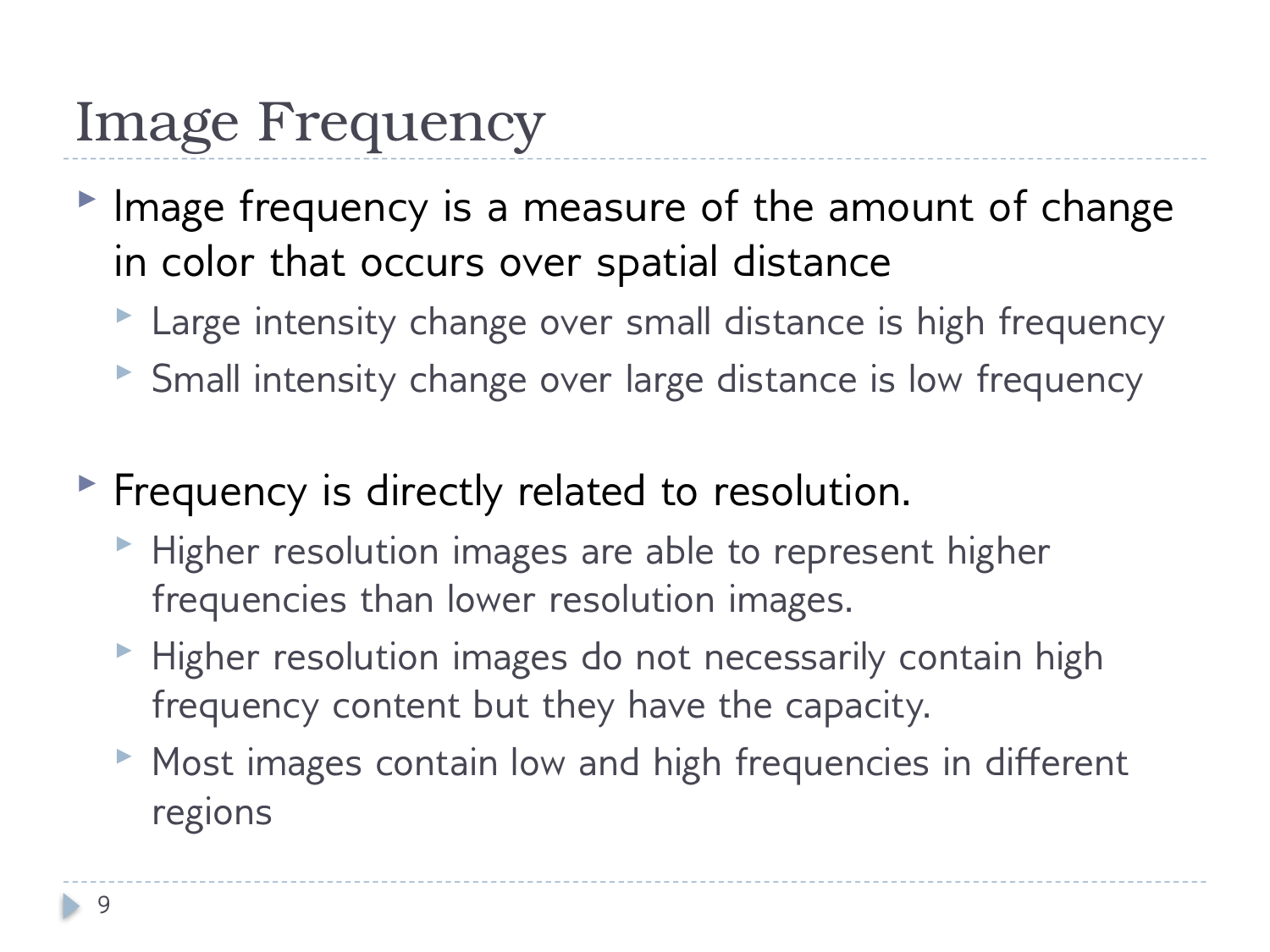

# Image Frequency
Image frequency is a measure of the amount of change in color that occurs over spatial distance
Large intensity change over small distance is high frequency
Small intensity change over large distance is low frequency
Frequency is directly related to resolution.
Higher resolution images are able to represent higher frequencies than lower resolution images.
Higher resolution images do not necessarily contain high frequency content but they have the capacity.
Most images contain low and high frequencies in different regions
9